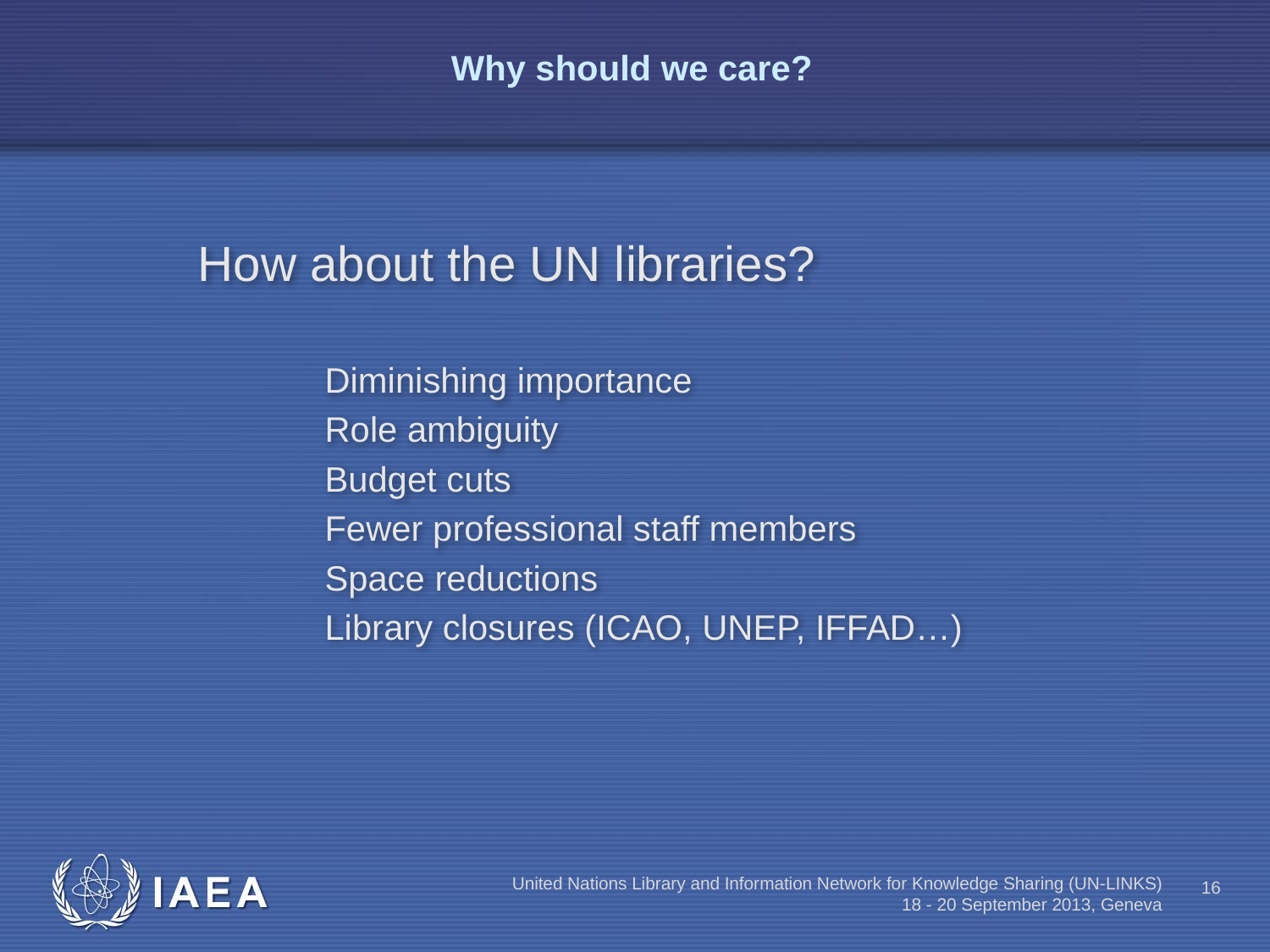

# Why should we care?
How about the UN libraries?

	Diminishing importance
	Role ambiguity
	Budget cuts
	Fewer professional staff members
	Space reductions
	Library closures (ICAO, UNEP, IFFAD…)

United Nations Library and Information Network for Knowledge Sharing (UN-LINKS)
18 - 20 September 2013, Geneva
16